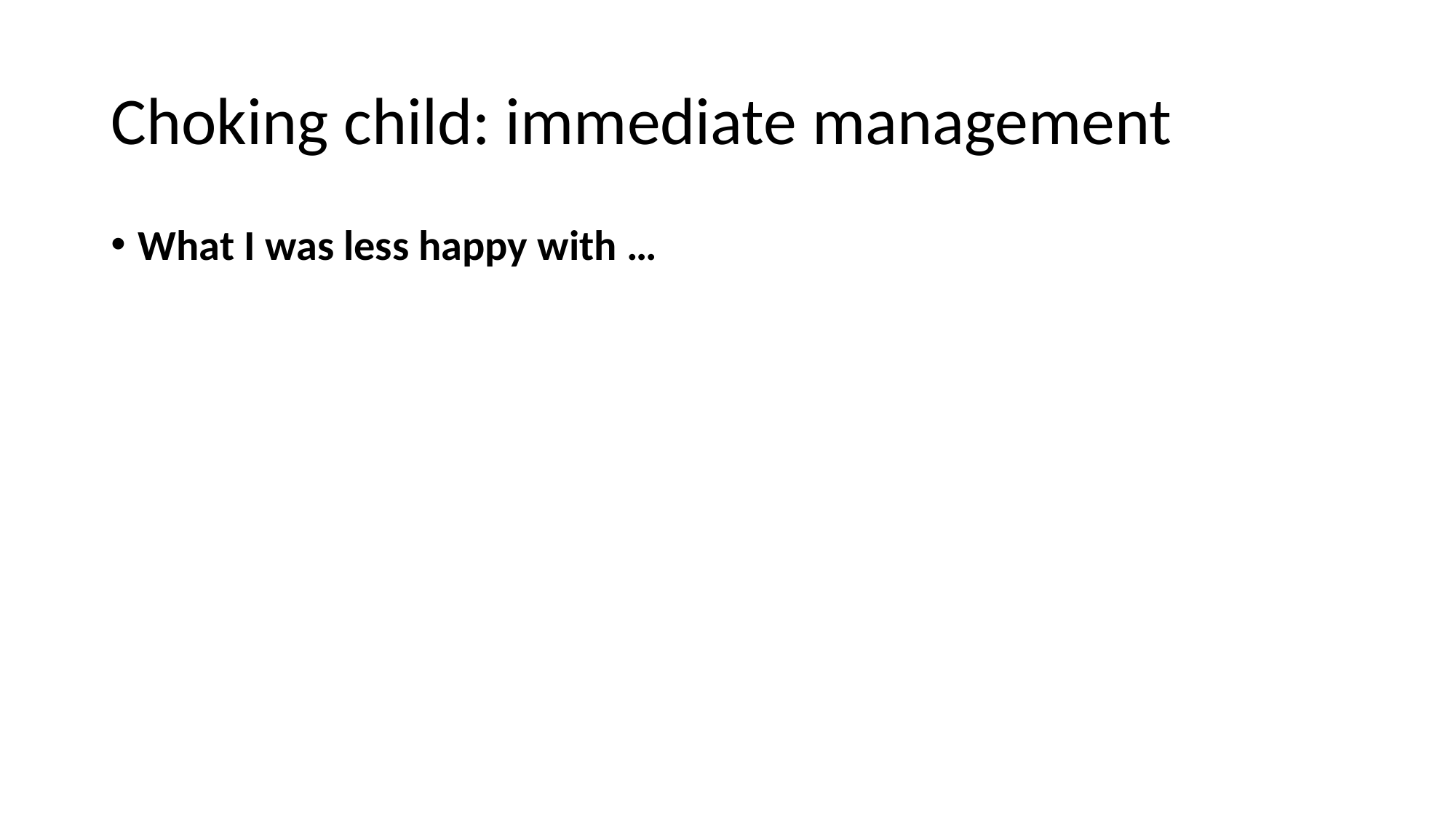

# Choking child: immediate management
What I was less happy with …